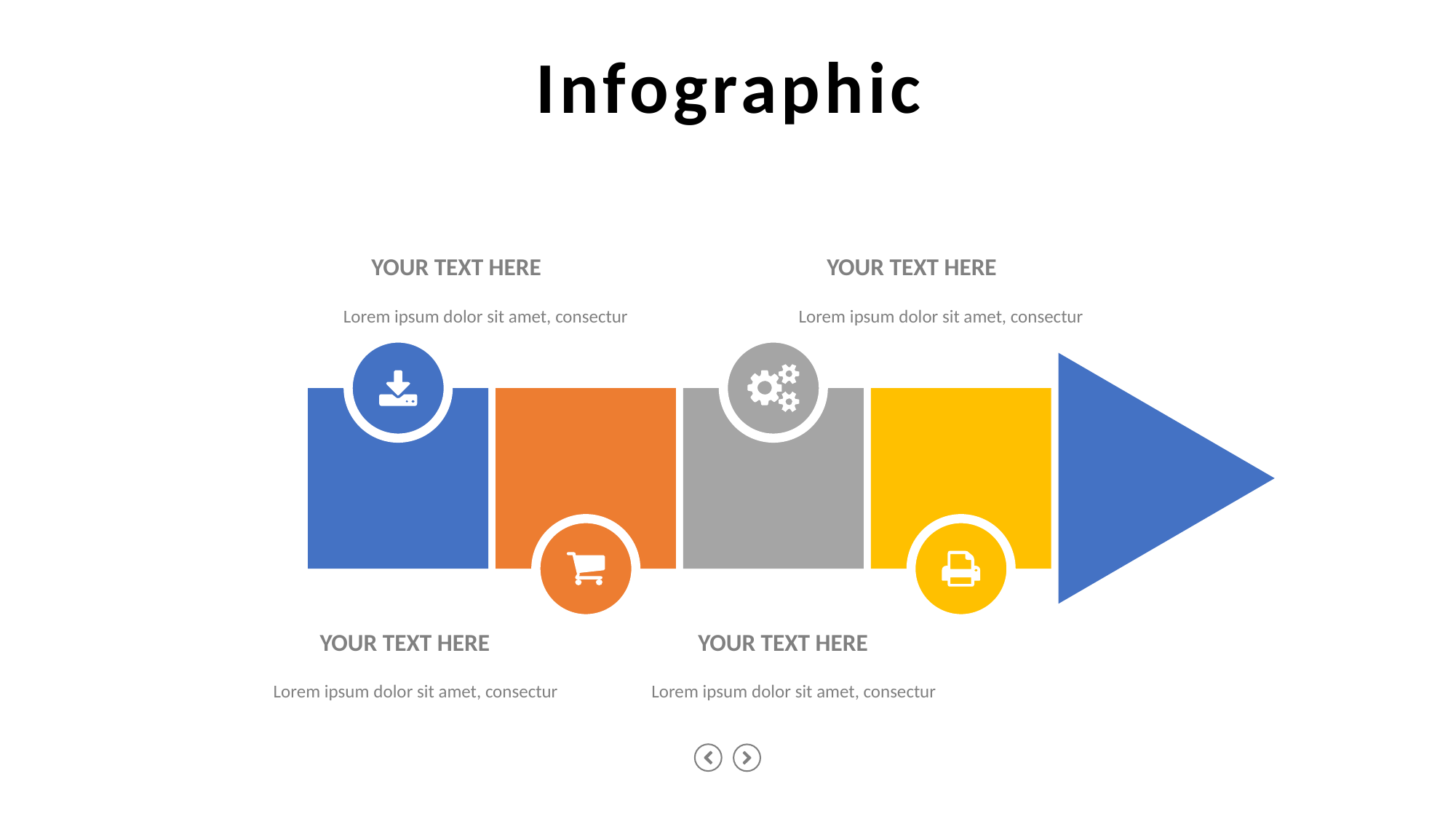

Infographic
YOUR TEXT HERE
YOUR TEXT HERE
Lorem ipsum dolor sit amet, consectur
Lorem ipsum dolor sit amet, consectur

YOUR TEXT HERE
YOUR TEXT HERE
Lorem ipsum dolor sit amet, consectur
Lorem ipsum dolor sit amet, consectur